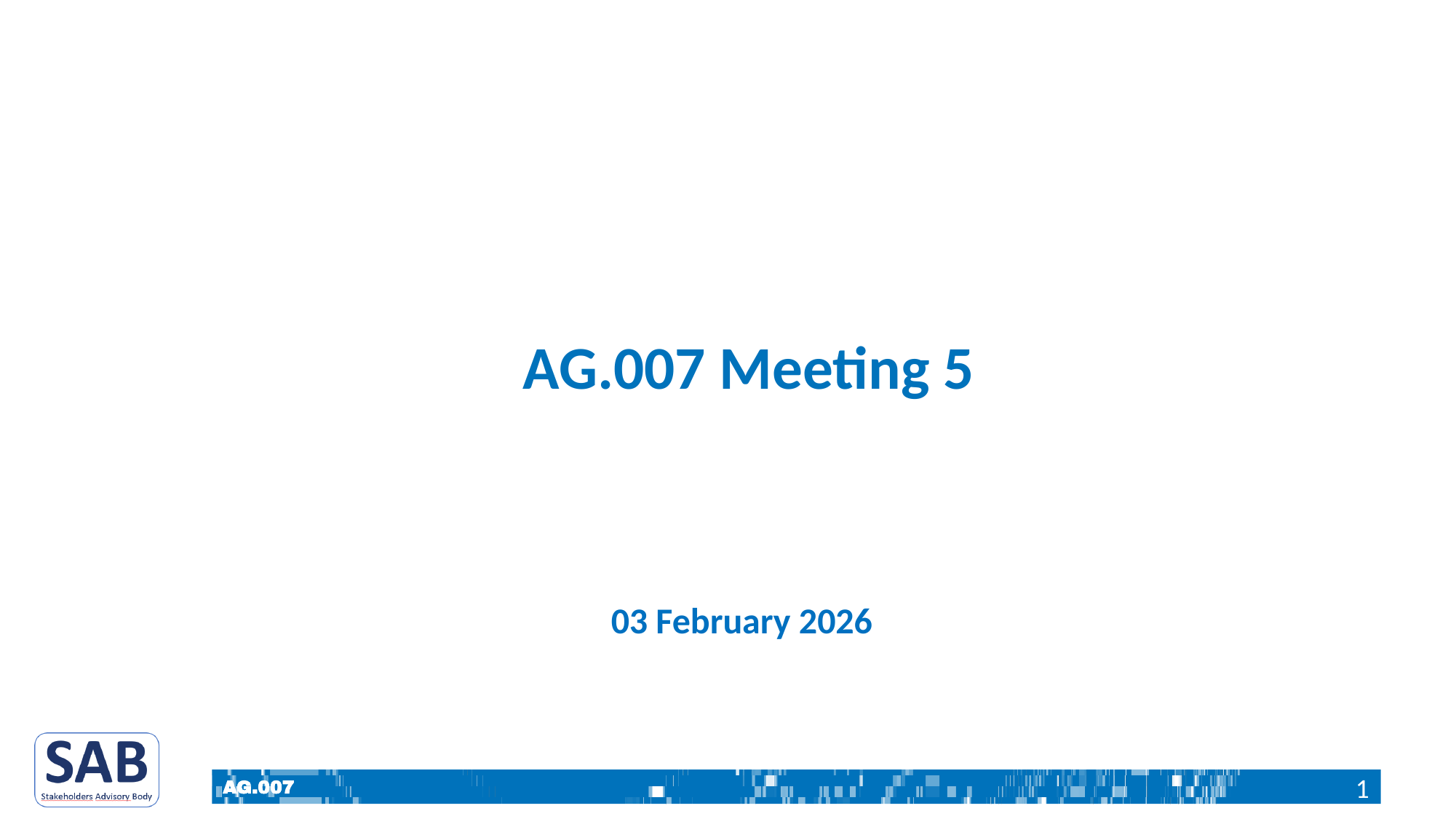

# AG.007 Meeting 5

03 February 2026
AG.007
1